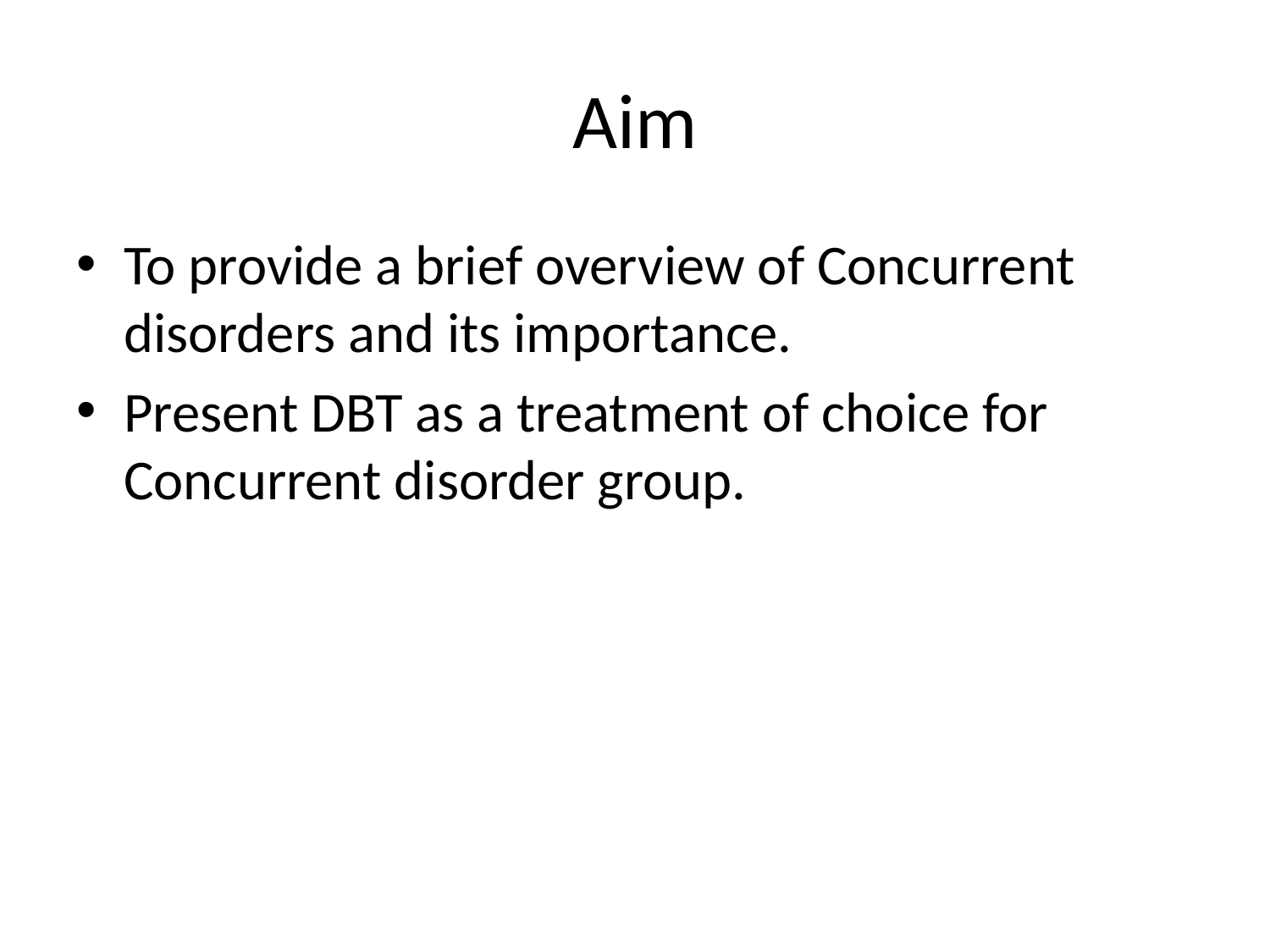

# Aim
To provide a brief overview of Concurrent disorders and its importance.
Present DBT as a treatment of choice for Concurrent disorder group.